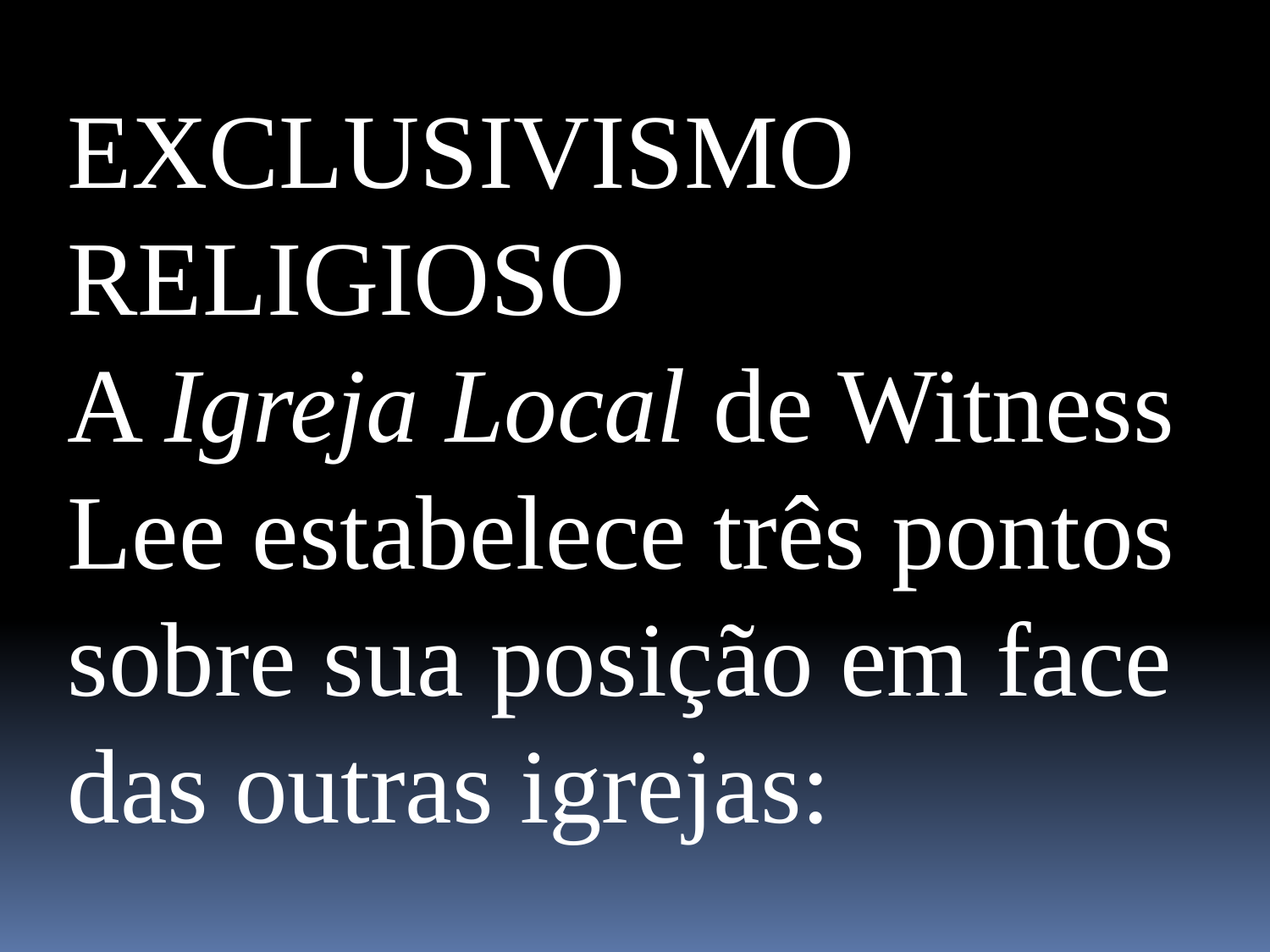

Exclusivismo Religioso
A Igreja Local de Witness Lee estabelece três pontos sobre sua posição em face das outras igrejas: